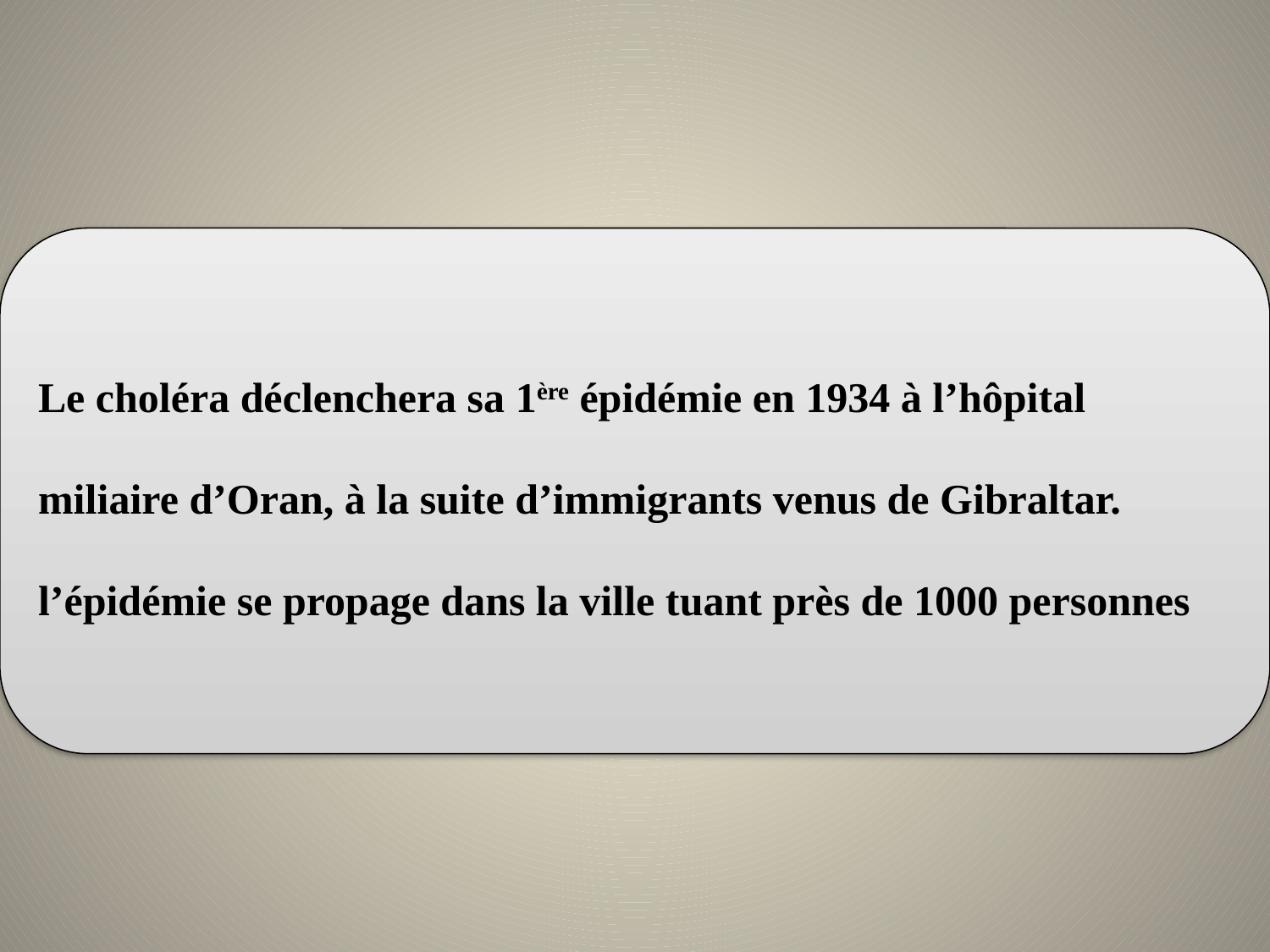

Le choléra déclenchera sa 1ère épidémie en 1934 à l’hôpital miliaire d’Oran, à la suite d’immigrants venus de Gibraltar. l’épidémie se propage dans la ville tuant près de 1000 personnes